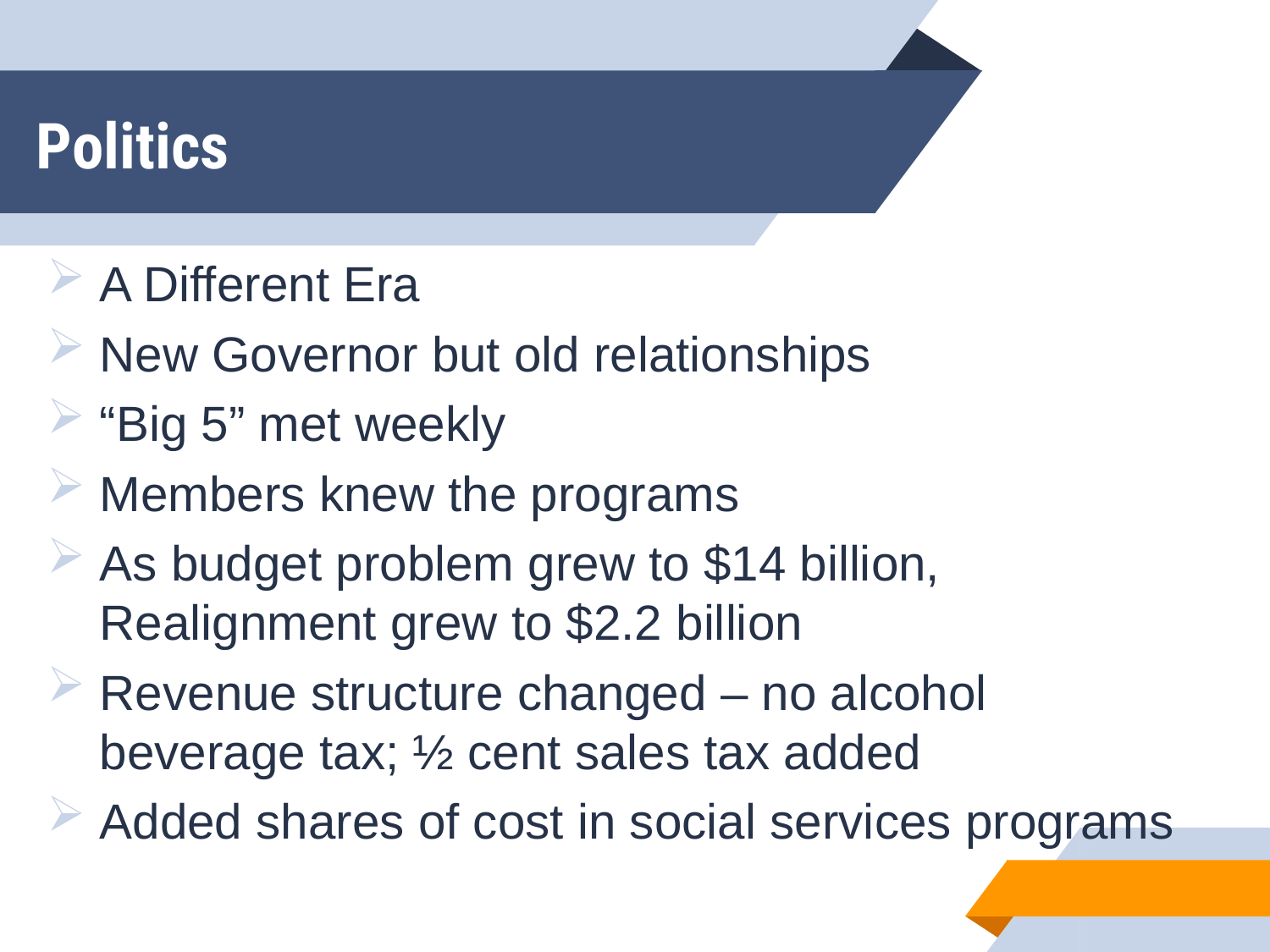

# Politics
A Different Era
New Governor but old relationships
“Big 5” met weekly
Members knew the programs
As budget problem grew to $14 billion, Realignment grew to $2.2 billion
Revenue structure changed – no alcohol beverage tax; ½ cent sales tax added
Added shares of cost in social services programs